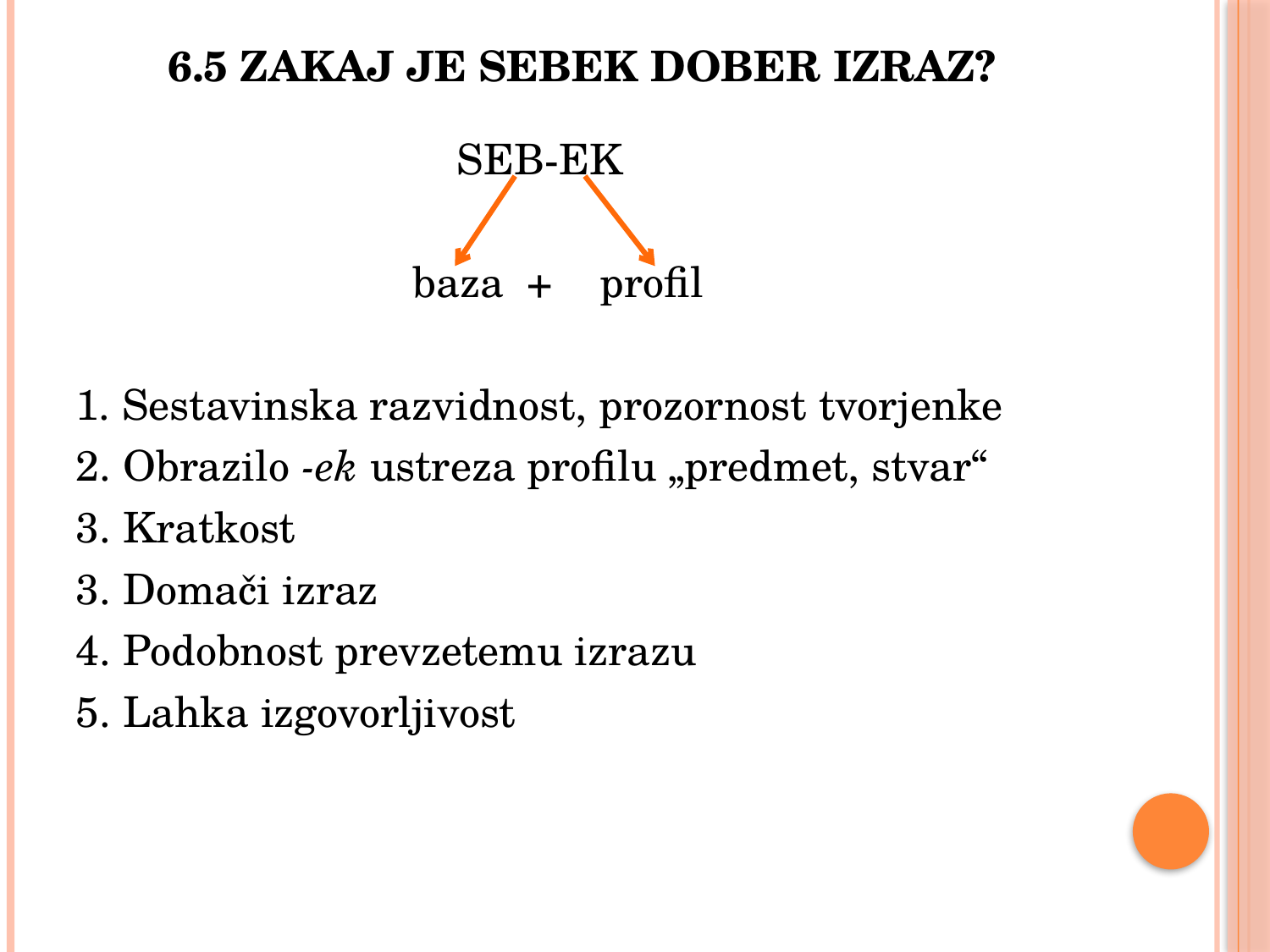

# 6.5 Zakaj je sebek dober izraz?
			SEB-EK

		       baza  +    profil

1. Sestavinska razvidnost, prozornost tvorjenke
2. Obrazilo -ek ustreza profilu „predmet, stvar“
3. Kratkost
3. Domači izraz
4. Podobnost prevzetemu izrazu
5. Lahka izgovorljivost